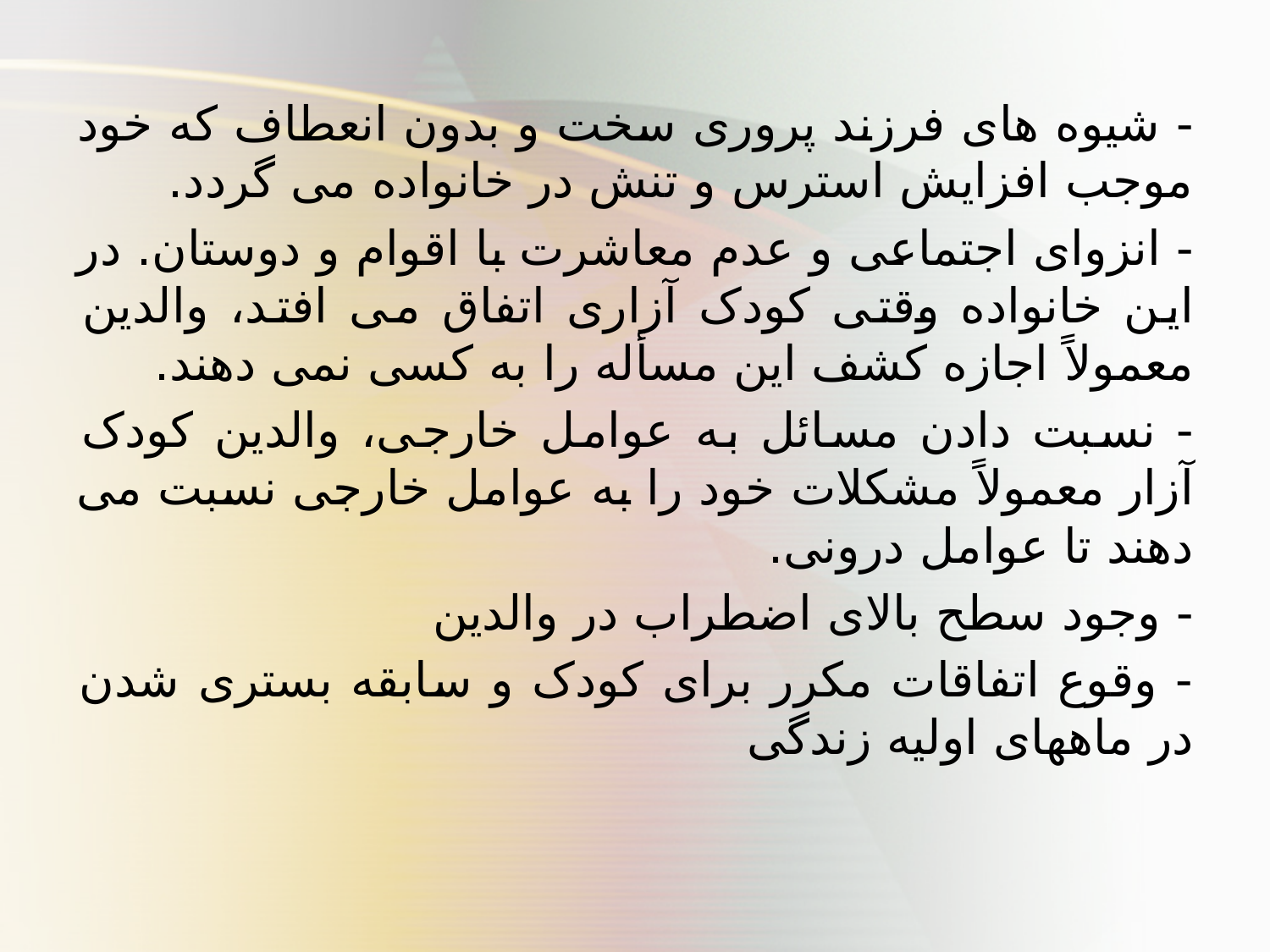

- شیوه های فرزند پروری سخت و بدون انعطاف که خود موجب افزایش استرس و تنش در خانواده می گردد.
- انزوای اجتماعی و عدم معاشرت با اقوام و دوستان. در این خانواده وقتی کودک آزاری اتفاق می افتد، والدین معمولاً اجازه کشف این مسأله را به کسی نمی دهند.
- نسبت دادن مسائل به عوامل خارجی، والدین کودک آزار معمولاً مشکلات خود را به عوامل خارجی نسبت می دهند تا عوامل درونی.
- وجود سطح بالای اضطراب در والدین
- وقوع اتفاقات مکرر برای کودک و سابقه بستری شدن در ماههای اولیه زندگی